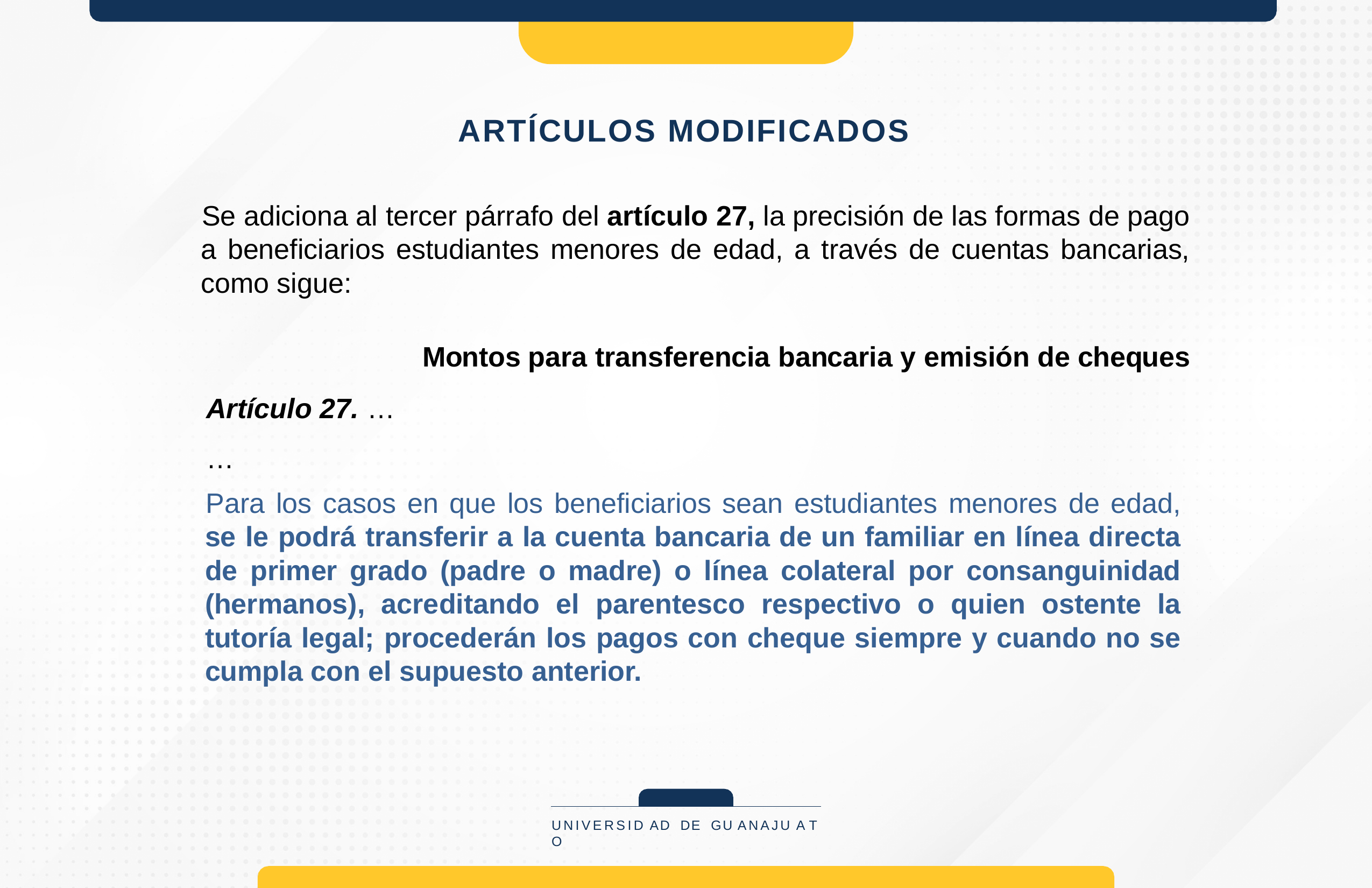

# ARTÍCULOS MODIFICADOS
Se adiciona al tercer párrafo del artículo 27, la precisión de las formas de pago a beneficiarios estudiantes menores de edad, a través de cuentas bancarias, como sigue:

Montos para transferencia bancaria y emisión de cheques

Artículo 27. …

…

Para los casos en que los beneficiarios sean estudiantes menores de edad, se le podrá transferir a la cuenta bancaria de un familiar en línea directa de primer grado (padre o madre) o línea colateral por consanguinidad (hermanos), acreditando el parentesco respectivo o quien ostente la tutoría legal; procederán los pagos con cheque siempre y cuando no se cumpla con el supuesto anterior.

UNIVERSID AD DE GU ANAJU A T O